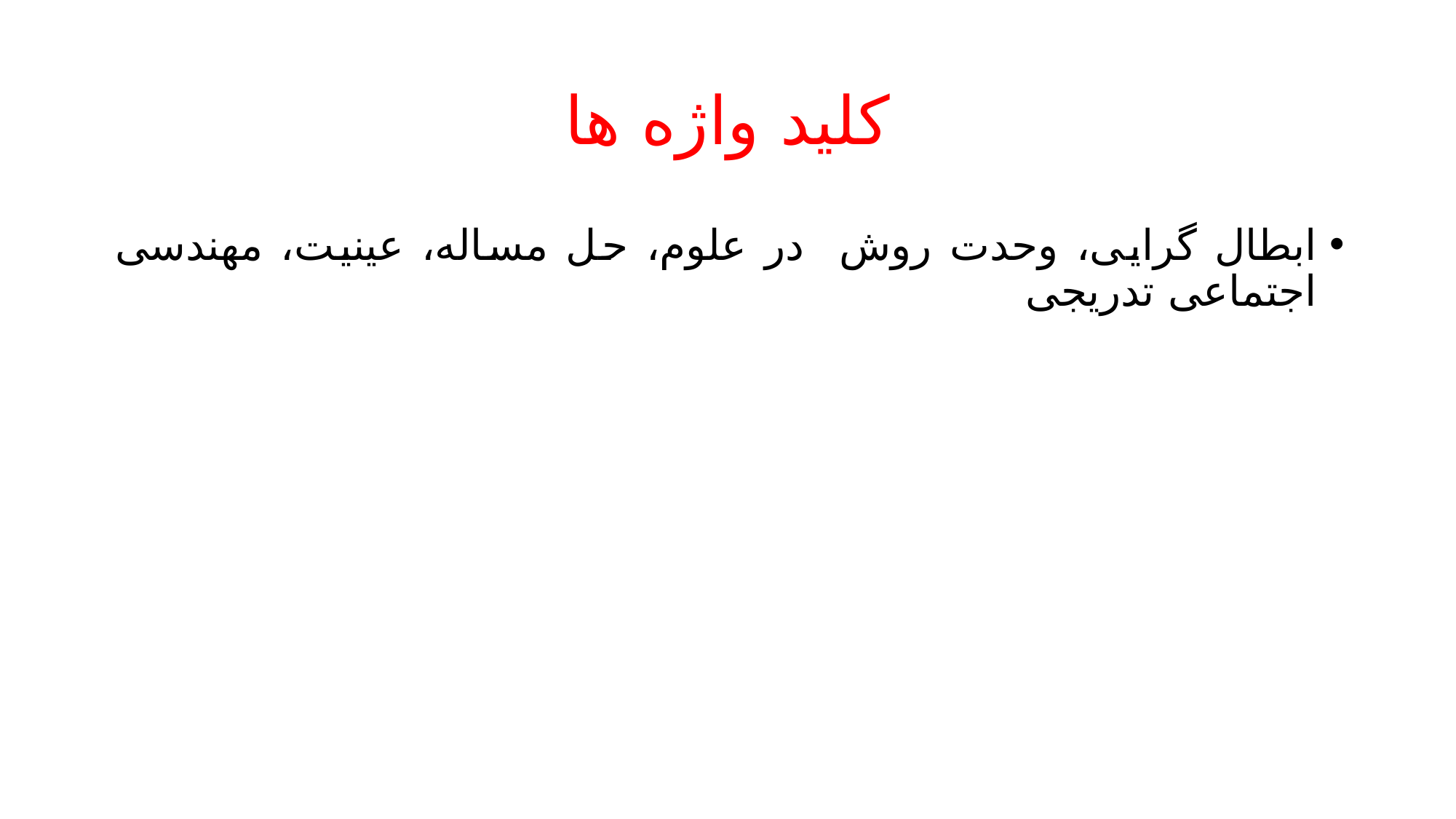

# کلید واژه ها
ابطال گرایی، وحدت روش  در علوم، حل مساله، عینیت، مهندسی اجتماعی تدریجی